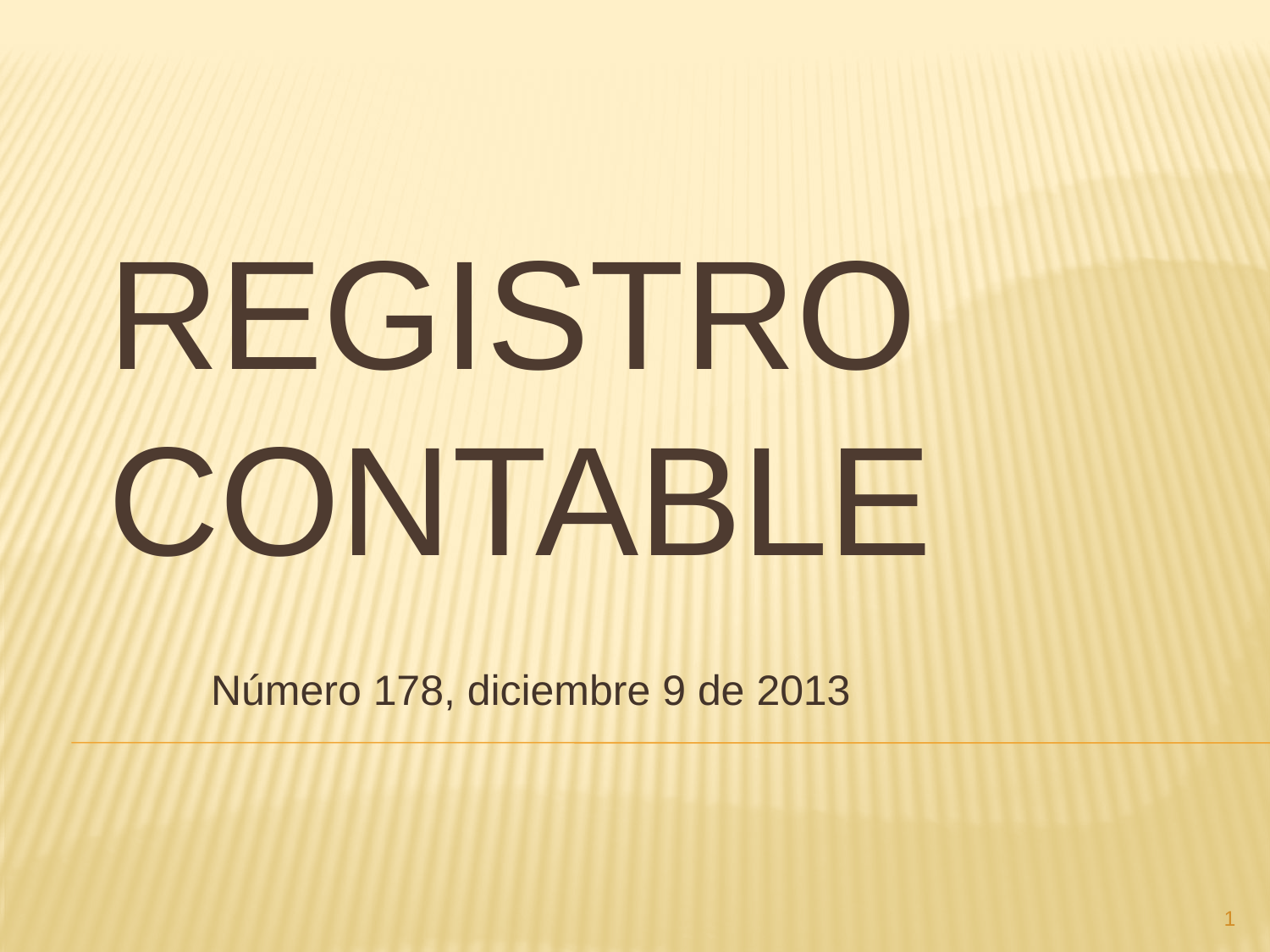

# Registro contable
Número 178, diciembre 9 de 2013
1